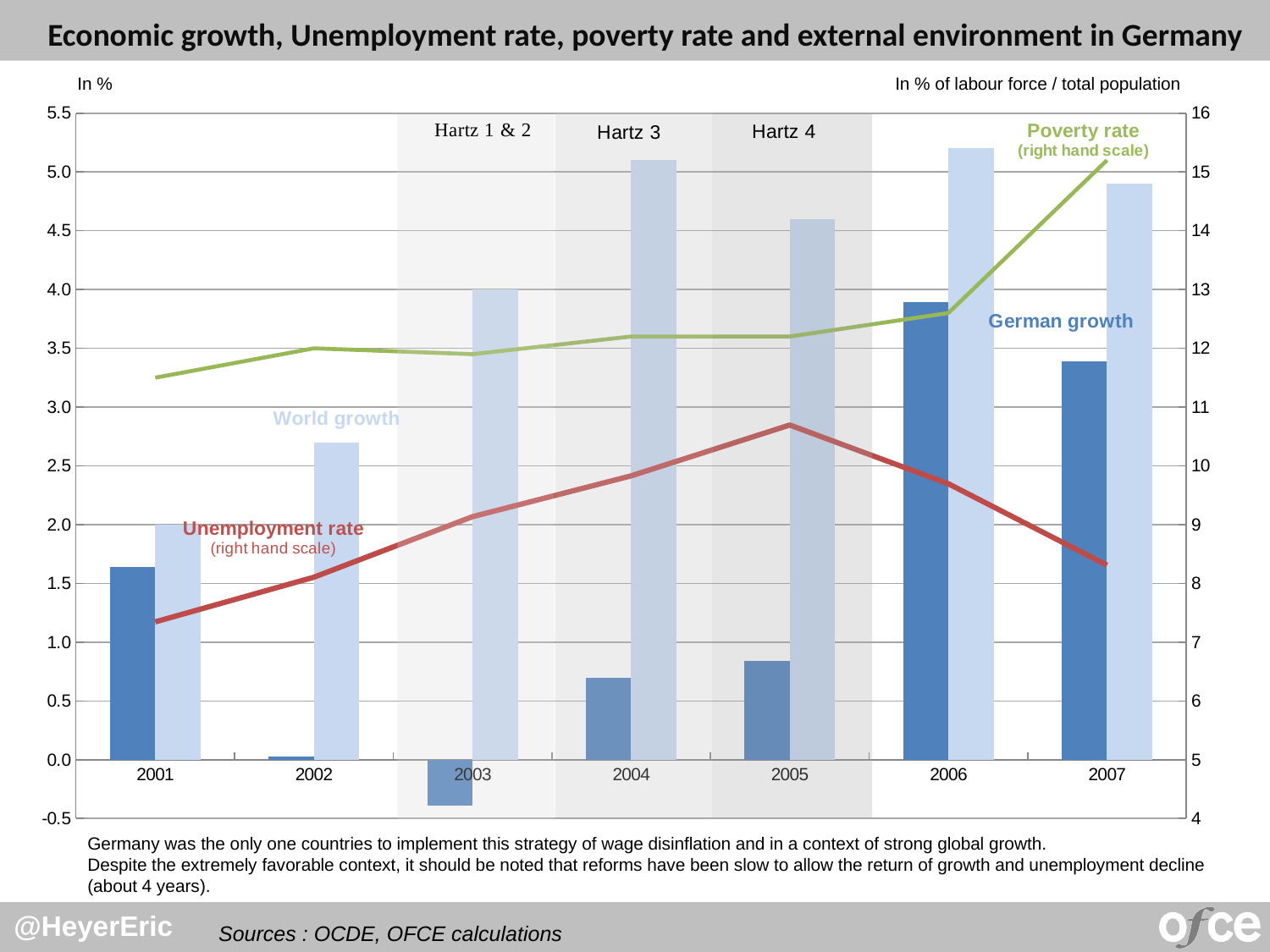

# Economic growth, Unemployment rate, poverty rate and external environment in Germany
In %                                                                                                                                                                 In % of labour force / total population

### Chart

| Category | Déficit all |  | Déficit Fra |  |
|---|---|---|---|---|
| 2001 | 1.640064114490447 | 2.0 | 7.3447454564653665 | 11.5 |
| 2002 | 0.02532938298938081 | 2.7 | 8.104960704107489 | 12.0 |
| 2003 | -0.3874702044914695 | 4.0 | 9.13473885736967 | 11.9 |
| 2004 | 0.6965979119375686 | 5.1 | 9.82923012064196 | 12.2 |
| 2005 | 0.8432658145936869 | 4.6 | 10.694421372804 | 12.2 |
| 2006 | 3.8906396117085227 | 5.2 | 9.69475630619992 | 12.6 |
| 2007 | 3.388280599088264 | 4.9 | 8.31023337665773 | 15.2 |
Germany was the only one countries to implement this strategy of wage disinflation and in a context of strong global growth.
Despite the extremely favorable context, it should be noted that reforms have been slow to allow the return of growth and unemployment decline (about 4 years).
Sources : OCDE, OFCE calculations